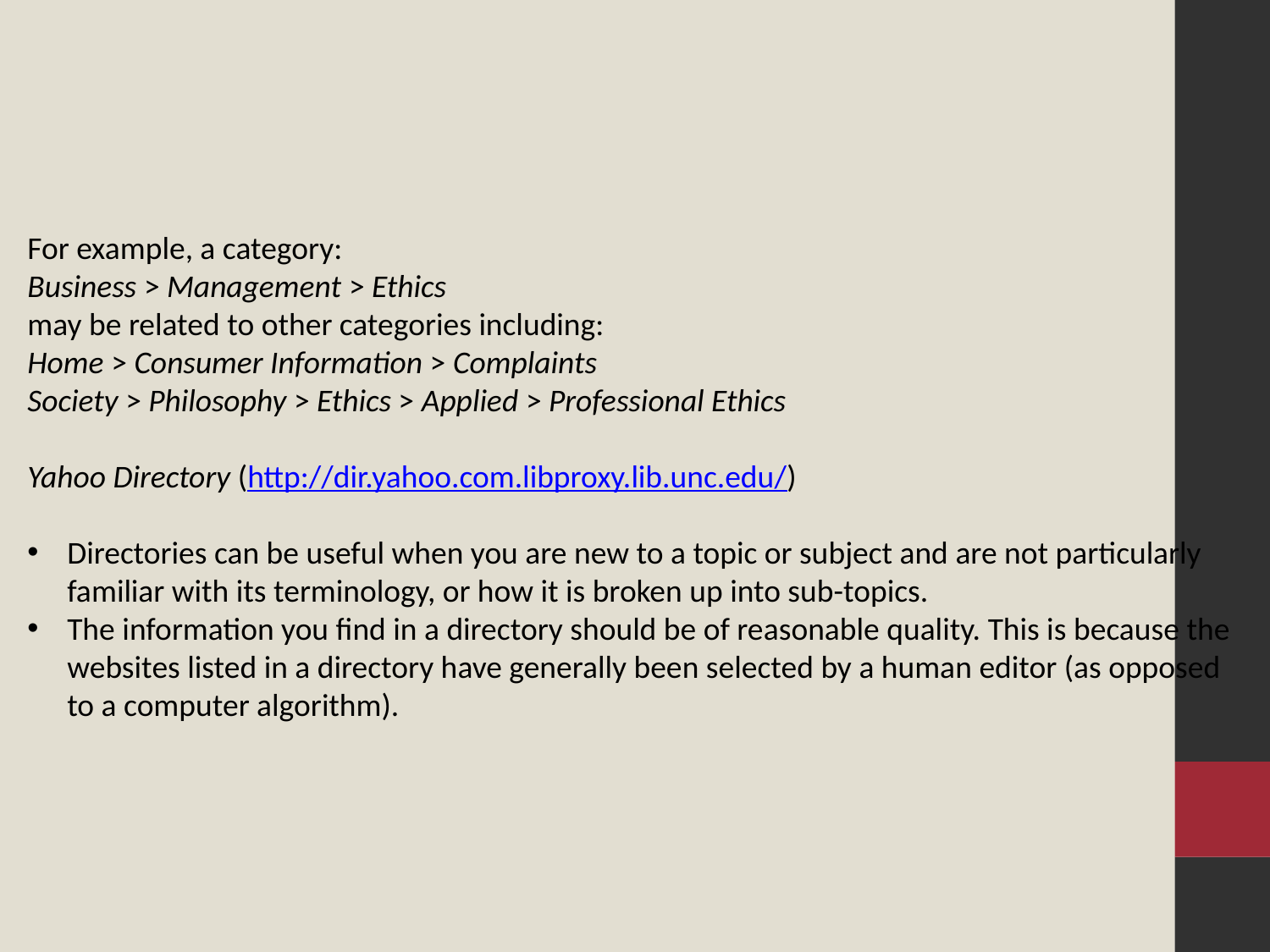

#
For example, a category:
Business > Management > Ethics
may be related to other categories including:
Home > Consumer Information > Complaints
Society > Philosophy > Ethics > Applied > Professional Ethics

Yahoo Directory (http://dir.yahoo.com.libproxy.lib.unc.edu/)

Directories can be useful when you are new to a topic or subject and are not particularly familiar with its terminology, or how it is broken up into sub-topics.
The information you find in a directory should be of reasonable quality. This is because the websites listed in a directory have generally been selected by a human editor (as opposed to a computer algorithm).